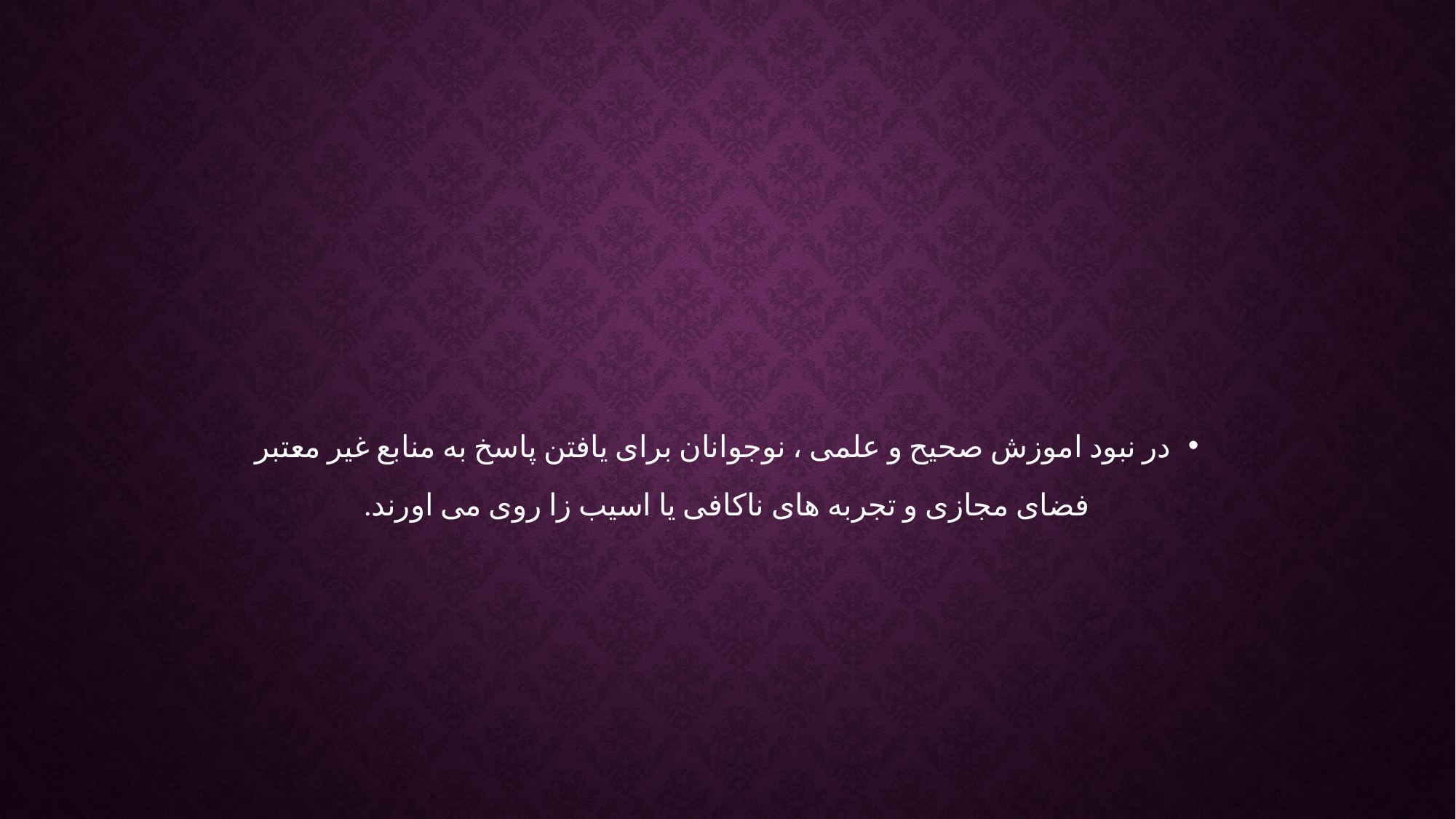

در نبود اموزش صحیح و علمی ، نوجوانان برای یافتن پاسخ به منابع غیر معتبر
فضای مجازی و تجربه های ناکافی یا اسیب زا روی می اورند.